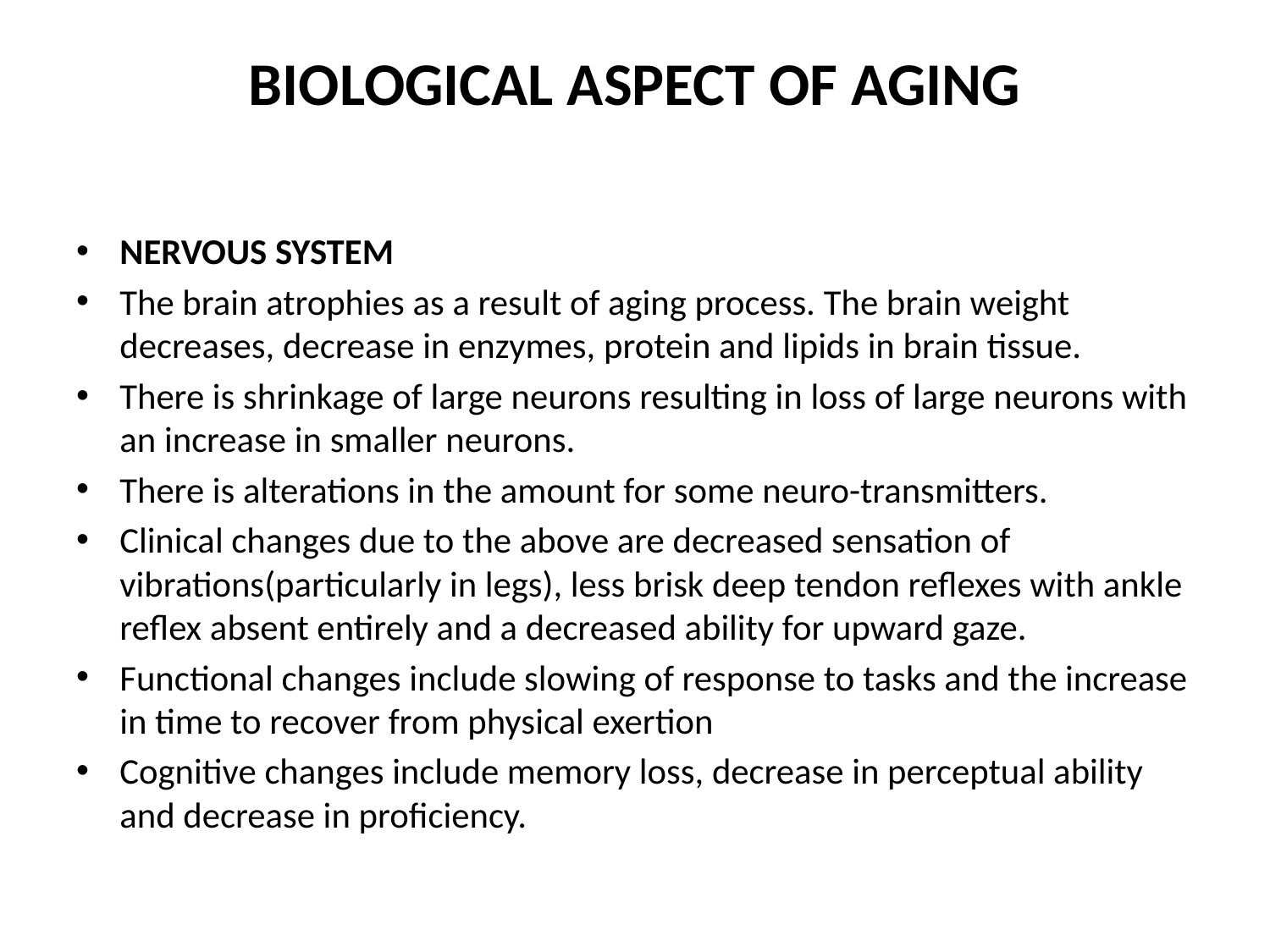

# BIOLOGICAL ASPECT OF AGING
NERVOUS SYSTEM
The brain atrophies as a result of aging process. The brain weight decreases, decrease in enzymes, protein and lipids in brain tissue.
There is shrinkage of large neurons resulting in loss of large neurons with an increase in smaller neurons.
There is alterations in the amount for some neuro-transmitters.
Clinical changes due to the above are decreased sensation of vibrations(particularly in legs), less brisk deep tendon reflexes with ankle reflex absent entirely and a decreased ability for upward gaze.
Functional changes include slowing of response to tasks and the increase in time to recover from physical exertion
Cognitive changes include memory loss, decrease in perceptual ability and decrease in proficiency.